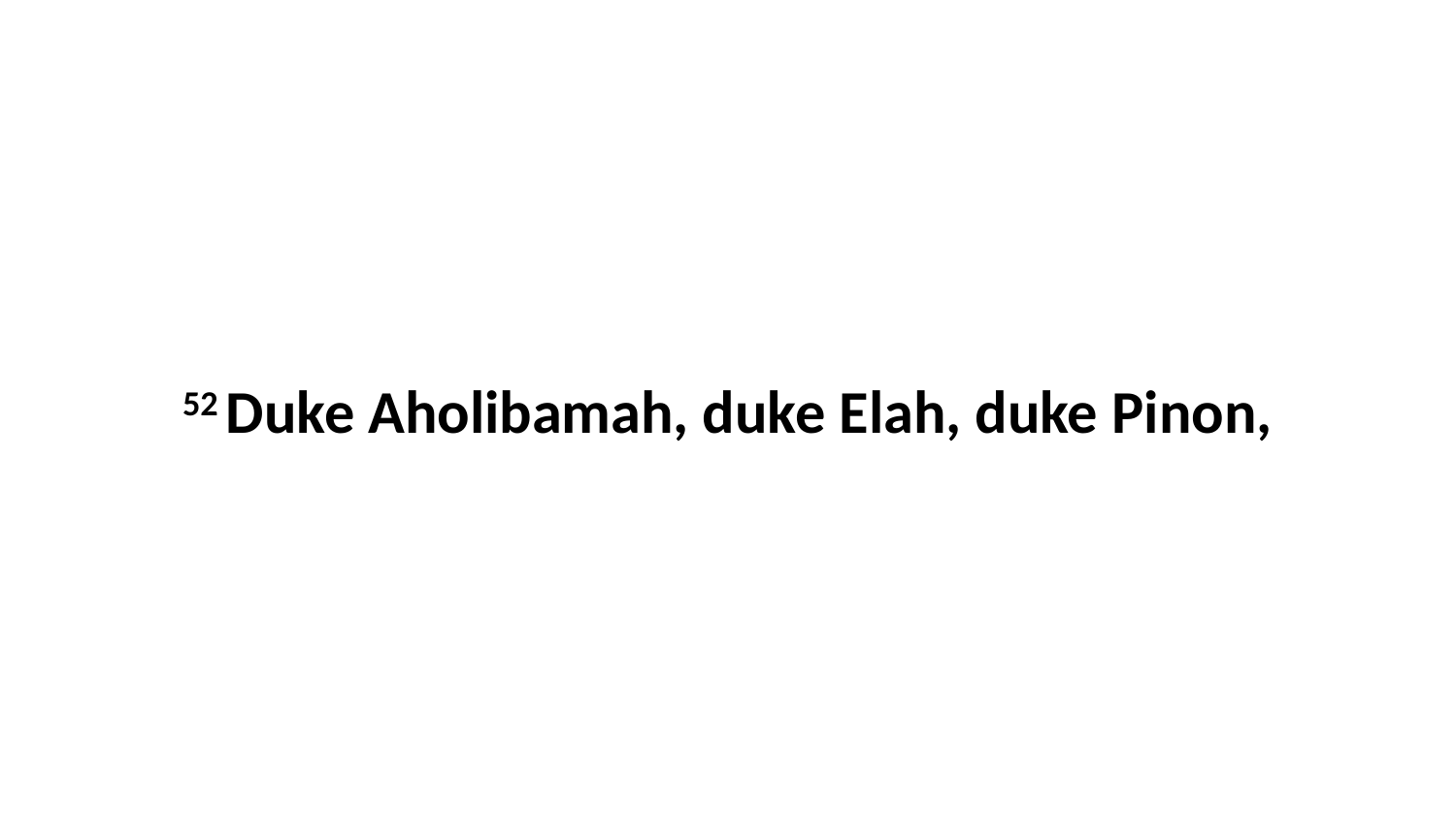

52 Duke Aholibamah, duke Elah, duke Pinon,